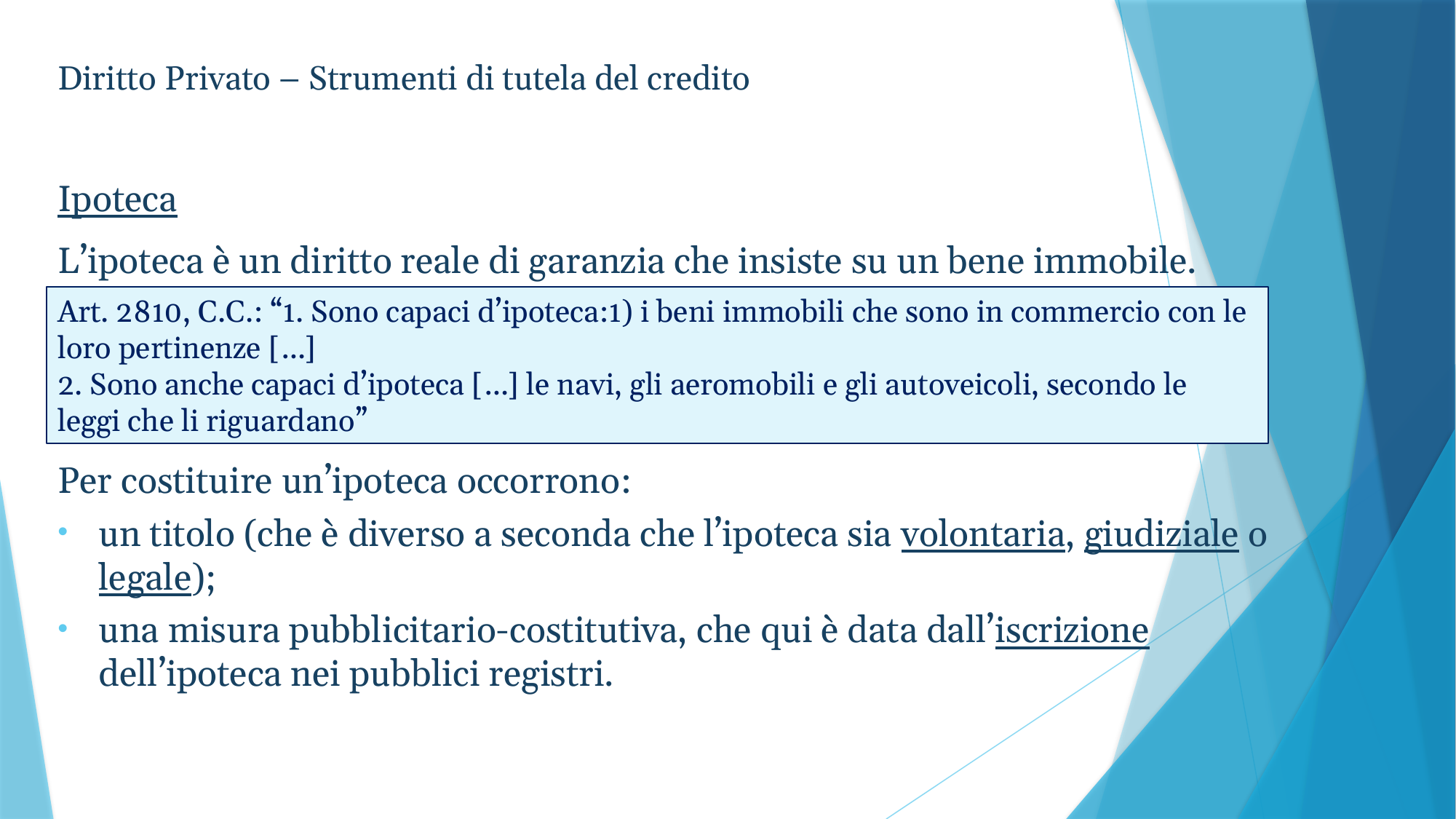

Diritto Privato – Strumenti di tutela del credito
Ipoteca
L’ipoteca è un diritto reale di garanzia che insiste su un bene immobile.

Per costituire un’ipoteca occorrono:
un titolo (che è diverso a seconda che l’ipoteca sia volontaria, giudiziale o legale);
una misura pubblicitario-costitutiva, che qui è data dall’iscrizione dell’ipoteca nei pubblici registri.
Art. 2810, C.C.: “1. Sono capaci d’ipoteca:1) i beni immobili che sono in commercio con le loro pertinenze […]
2. Sono anche capaci d’ipoteca […] le navi, gli aeromobili e gli autoveicoli, secondo le leggi che li riguardano”